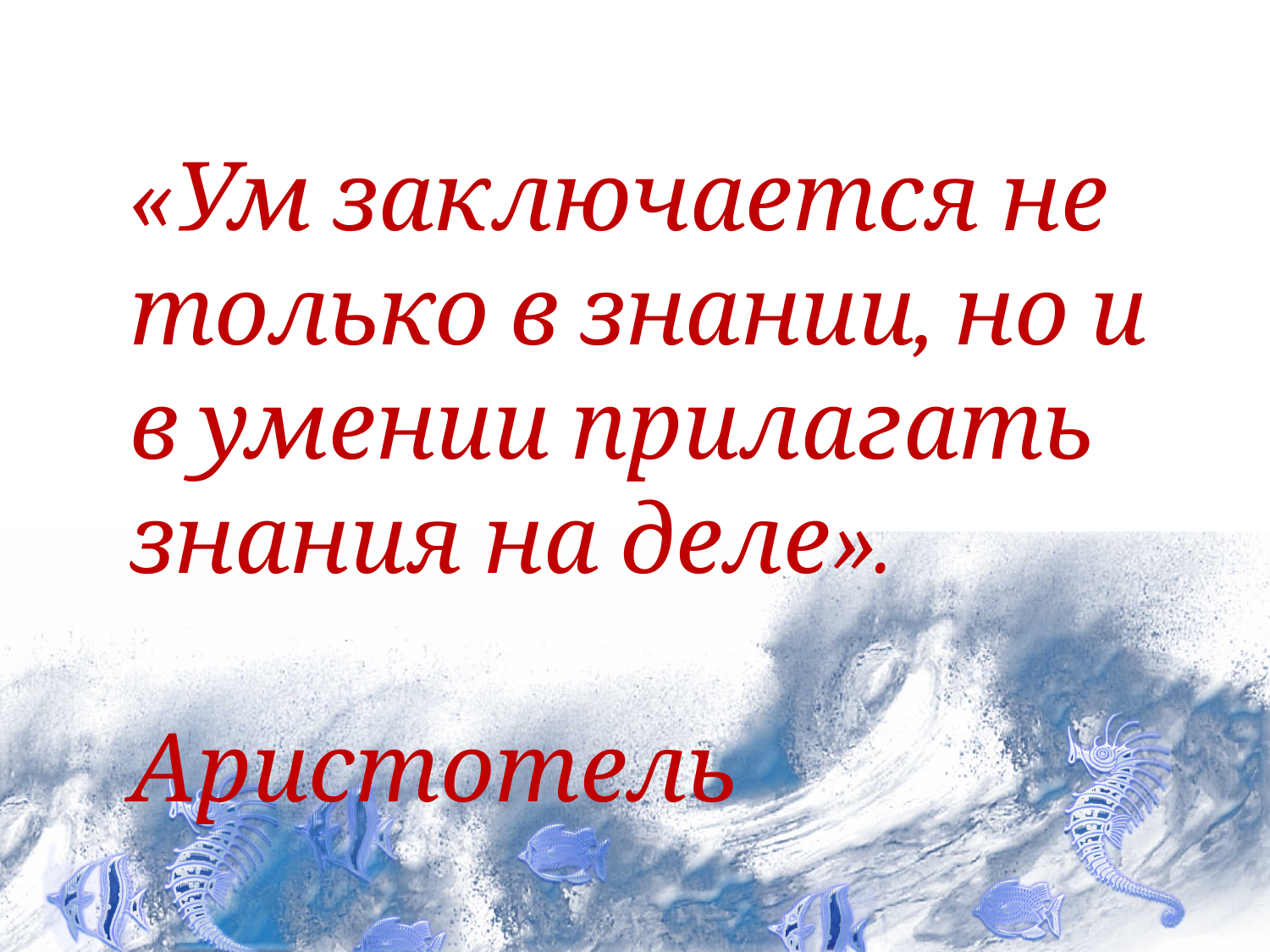

«Ум заключается не только в знании, но и в умении прилагать знания на деле».
				Аристотель